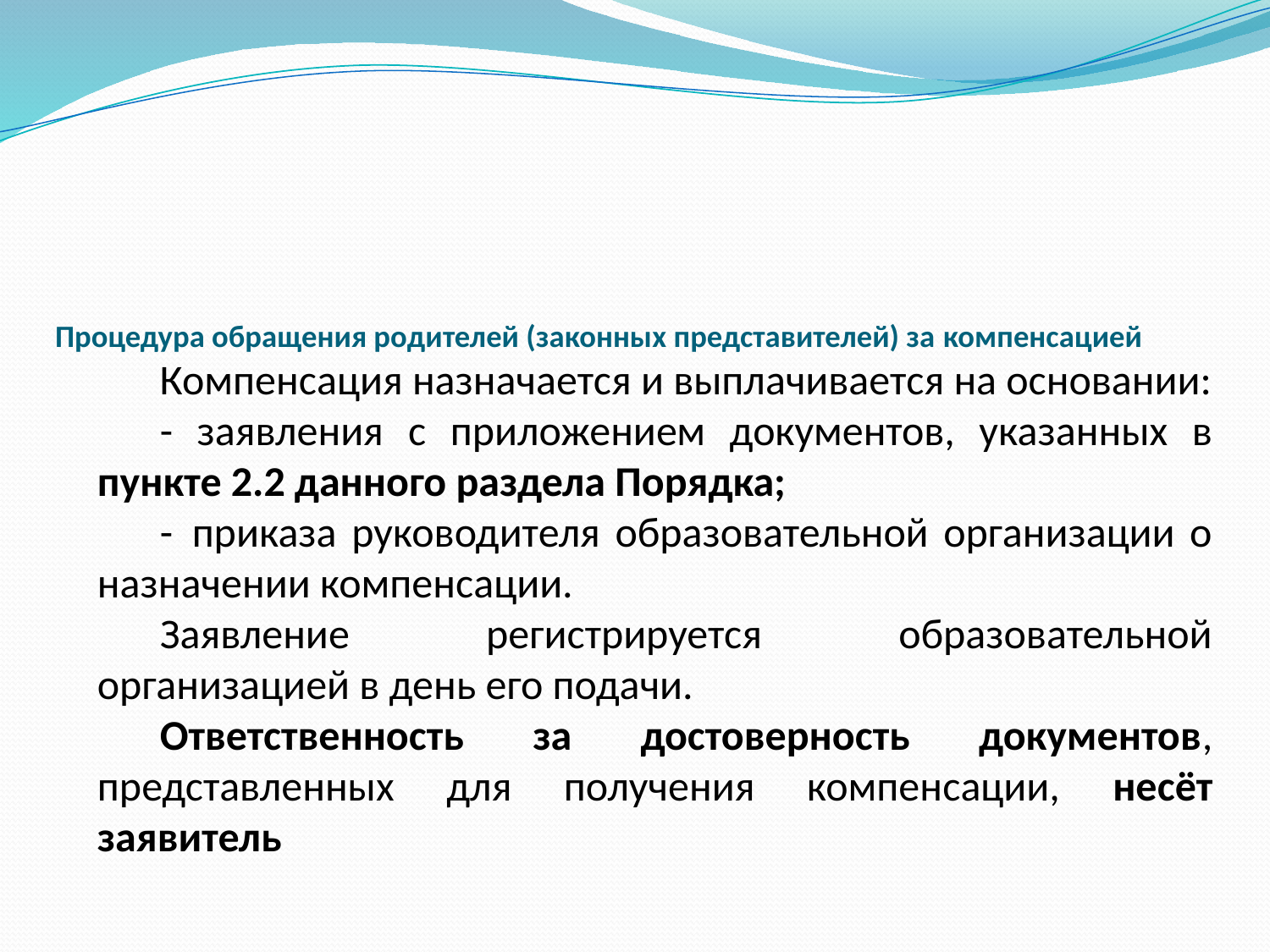

# Процедура обращения родителей (законных представителей) за компенсацией
Компенсация назначается и выплачивается на основании:
- заявления с приложением документов, указанных в пункте 2.2 данного раздела Порядка;
-  приказа руководителя образовательной организации о назначении компенсации.
Заявление регистрируется образовательной организацией в день его подачи.
Ответственность за достоверность документов, представленных для получения компенсации, несёт заявитель